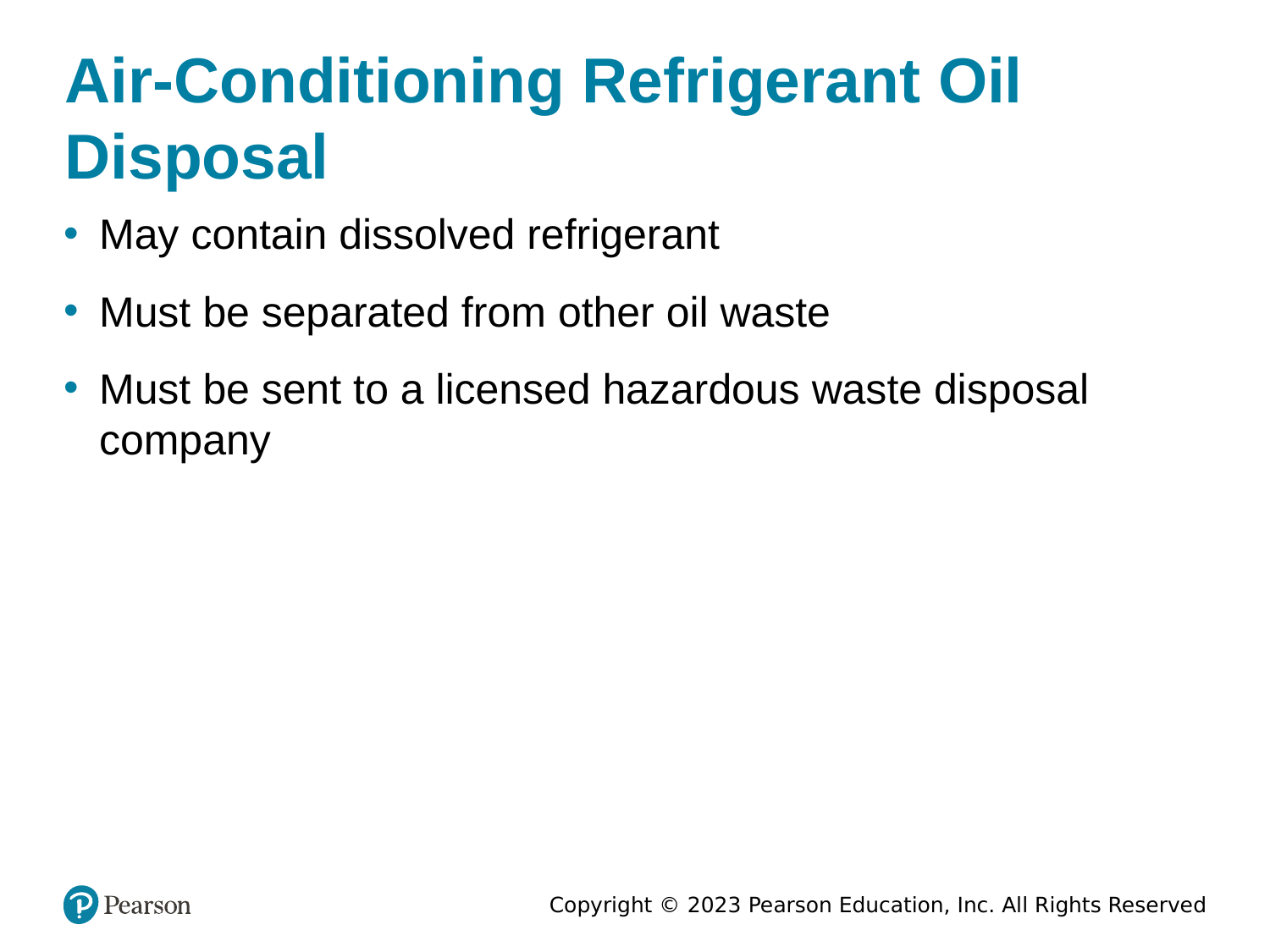

# Air-Conditioning Refrigerant Oil Disposal
May contain dissolved refrigerant
Must be separated from other oil waste
Must be sent to a licensed hazardous waste disposal company